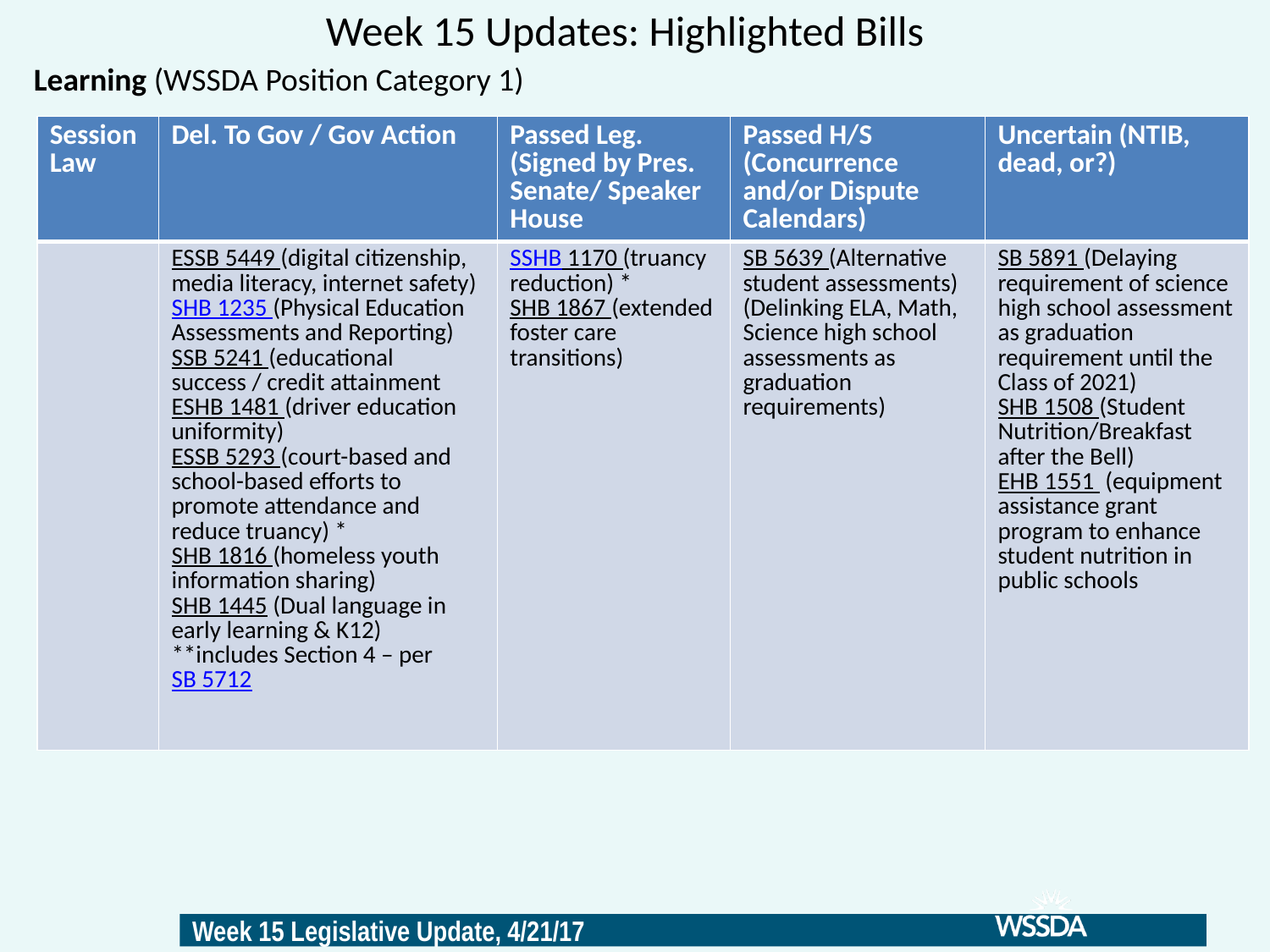

# Week 15 Updates: Highlighted Bills
Learning (WSSDA Position Category 1)

| Session Law | Del. To Gov / Gov Action | Passed Leg. (Signed by Pres. Senate/ Speaker House | Passed H/S (Concurrence and/or Dispute Calendars) | Uncertain (NTIB, dead, or?) |
| --- | --- | --- | --- | --- |
|  | ESSB 5449 (digital citizenship, media literacy, internet safety) SHB 1235 (Physical Education Assessments and Reporting) SSB 5241 (educational success / credit attainment ESHB 1481 (driver education uniformity) ESSB 5293 (court-based and school-based efforts to promote attendance and reduce truancy) \* SHB 1816 (homeless youth information sharing) SHB 1445 (Dual language in early learning & K12) \*\*includes Section 4 – per SB 5712 | SSHB 1170 (truancy reduction) \* SHB 1867 (extended foster care transitions) | SB 5639 (Alternative student assessments) (Delinking ELA, Math, Science high school assessments as graduation requirements) | SB 5891 (Delaying requirement of science high school assessment as graduation requirement until the Class of 2021) SHB 1508 (Student Nutrition/Breakfast after the Bell) EHB 1551 (equipment assistance grant program to enhance student nutrition in public schools |
16